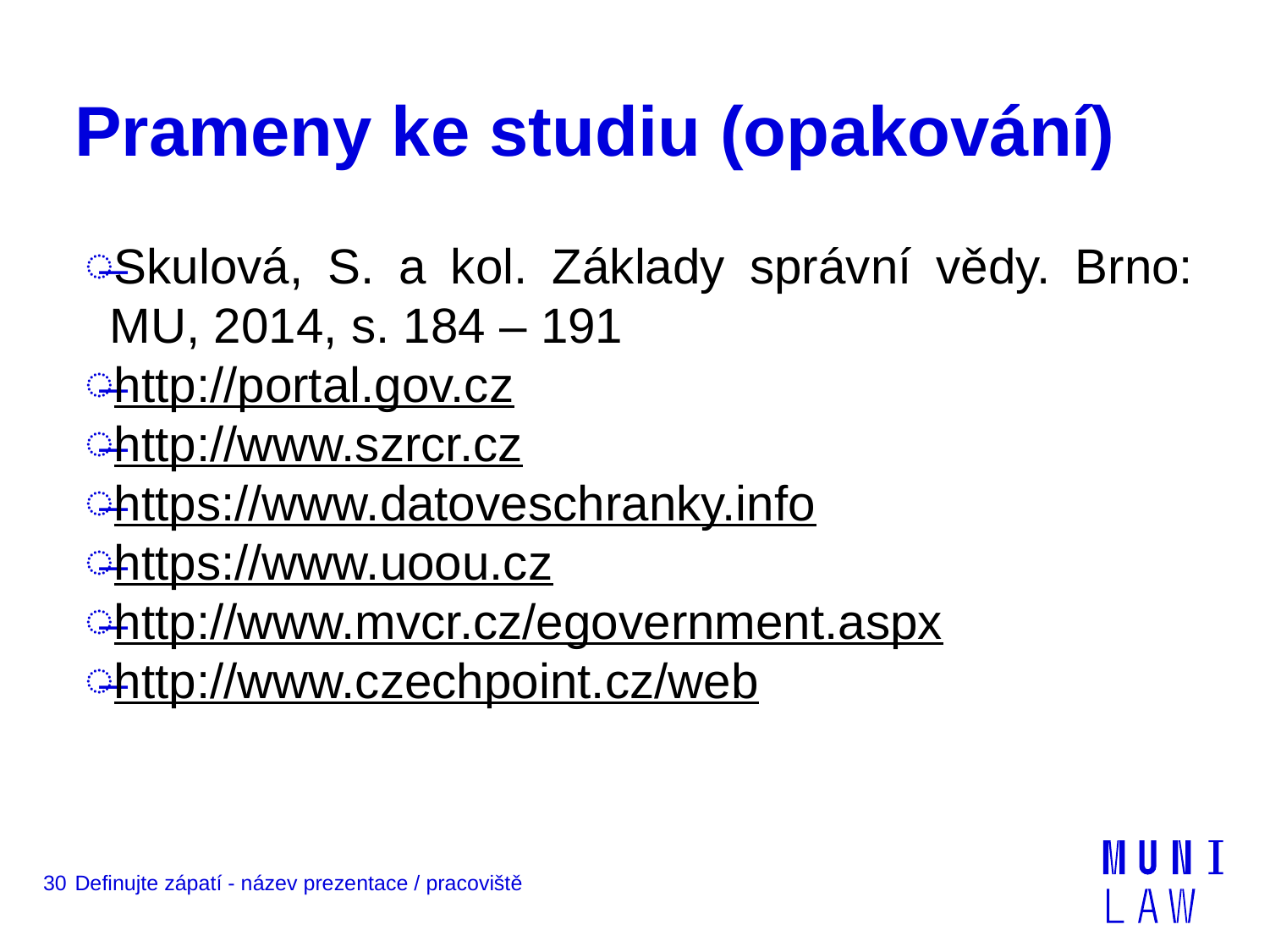

# Prameny ke studiu (opakování)
Skulová, S. a kol. Základy správní vědy. Brno: MU, 2014, s. 184 – 191
http://portal.gov.cz
http://www.szrcr.cz
https://www.datoveschranky.info
https://www.uoou.cz
http://www.mvcr.cz/egovernment.aspx
http://www.czechpoint.cz/web

30
Definujte zápatí - název prezentace / pracoviště